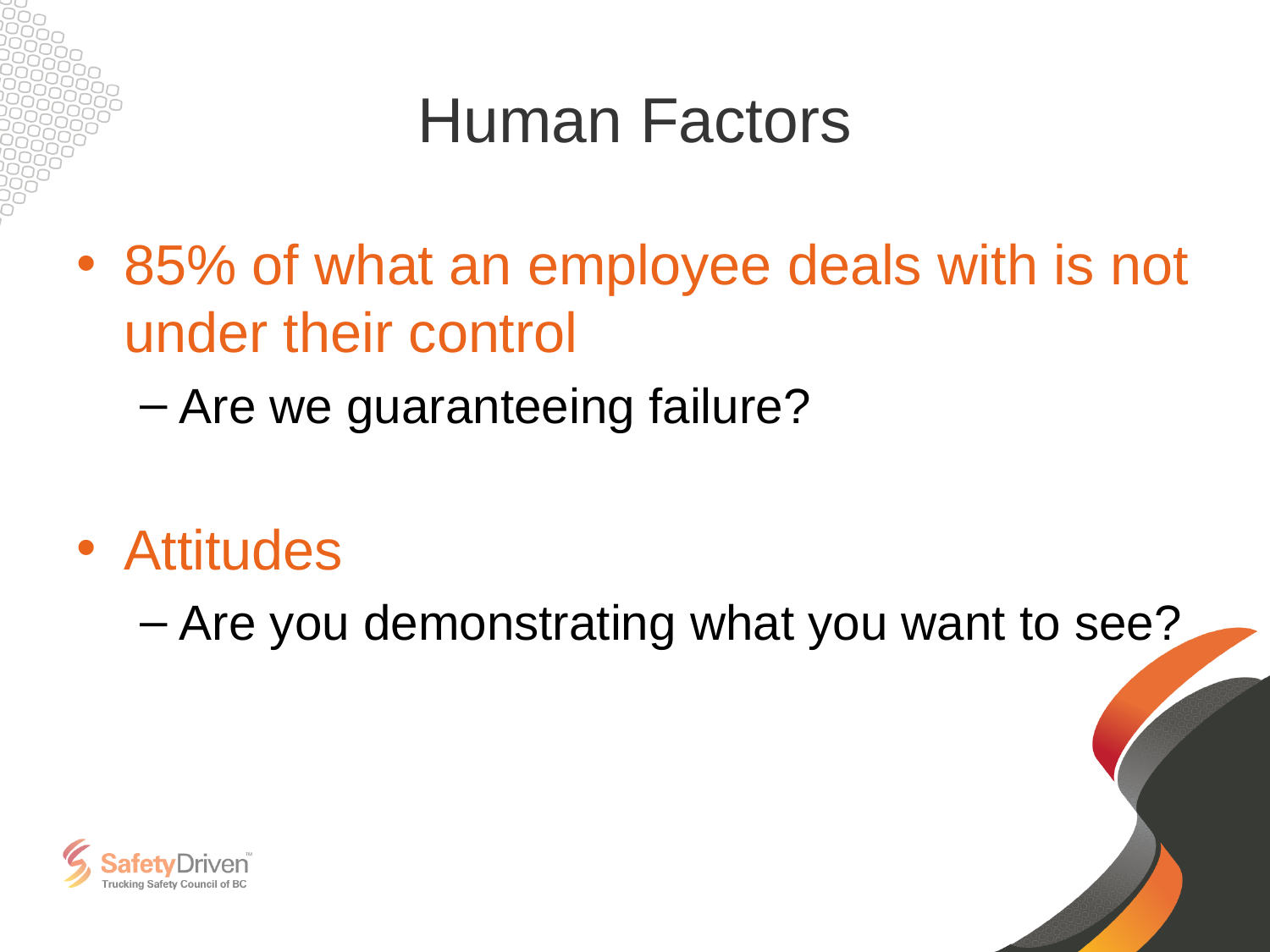

# Human Factors
85% of what an employee deals with is not under their control
Are we guaranteeing failure?

Attitudes
Are you demonstrating what you want to see?